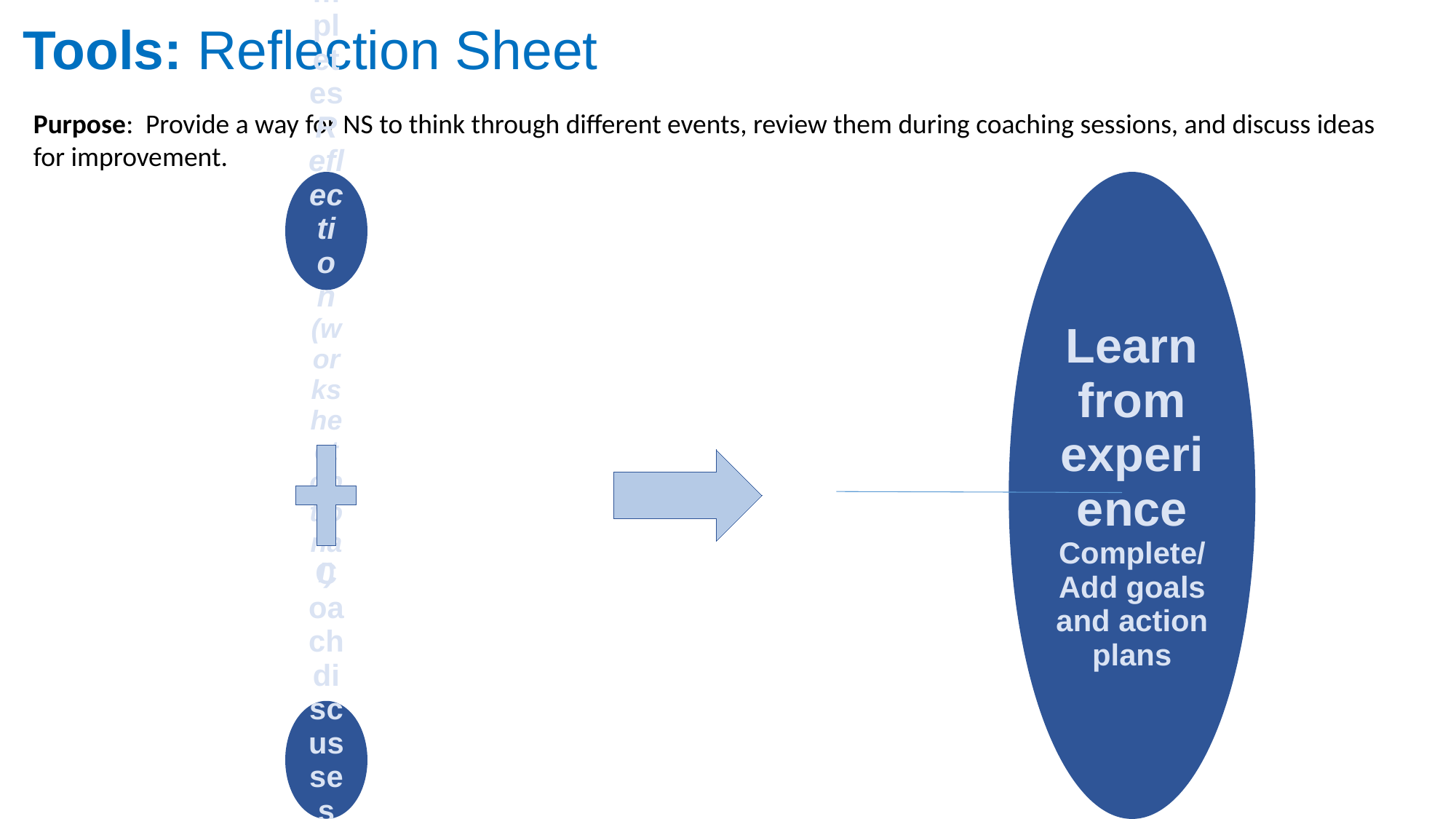

# Tools: Reflection Sheet
Purpose:  Provide a way for NS to think through different events, review them during coaching sessions, and discuss ideas for improvement.

Learn from experience
Complete/Add goals and action plans